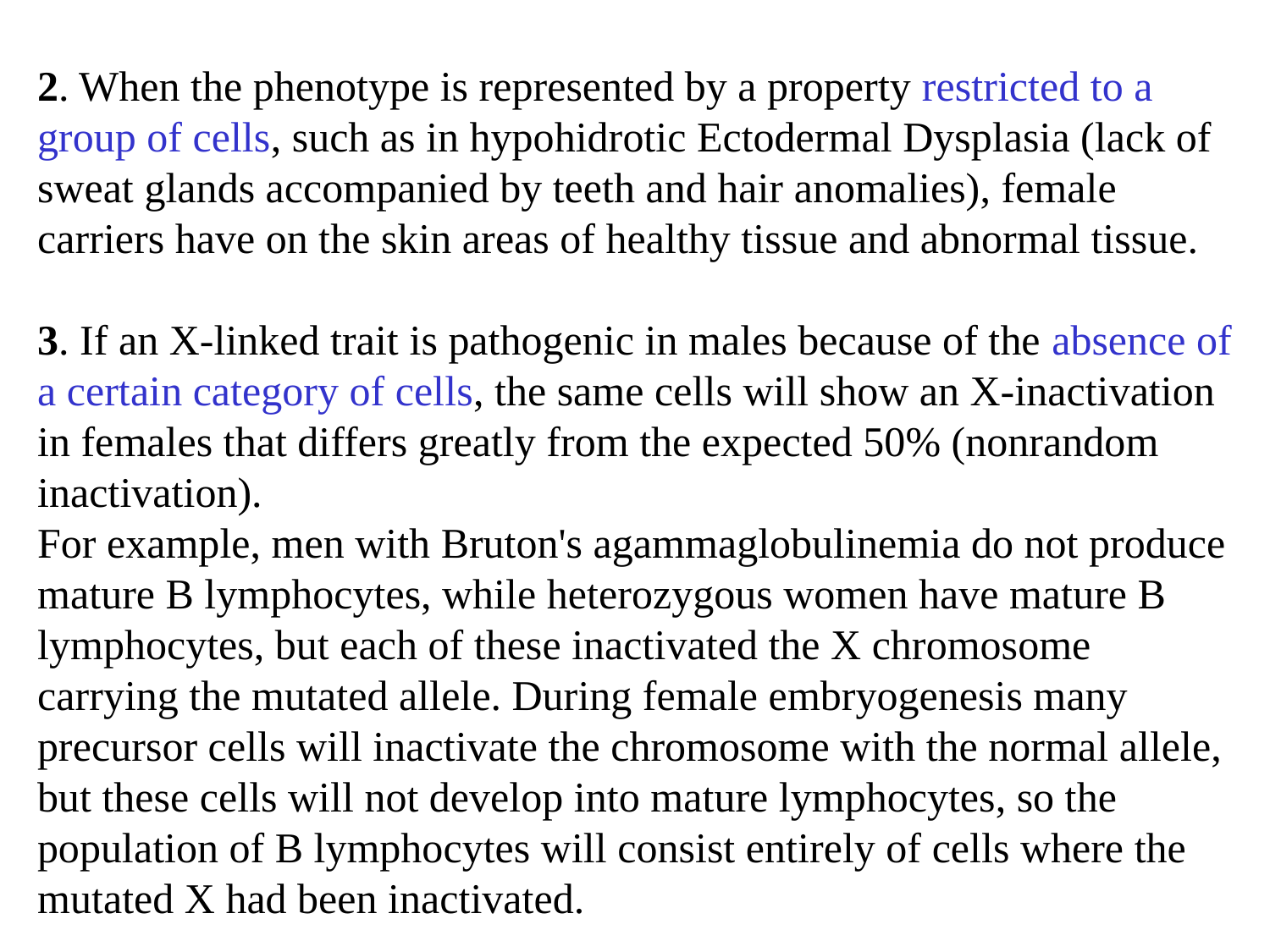

2. When the phenotype is represented by a property restricted to a group of cells, such as in hypohidrotic Ectodermal Dysplasia (lack of sweat glands accompanied by teeth and hair anomalies), female carriers have on the skin areas of healthy tissue and abnormal tissue.

3. If an X-linked trait is pathogenic in males because of the absence of a certain category of cells, the same cells will show an X-inactivation in females that differs greatly from the expected 50% (nonrandom inactivation).
For example, men with Bruton's agammaglobulinemia do not produce mature B lymphocytes, while heterozygous women have mature B lymphocytes, but each of these inactivated the X chromosome carrying the mutated allele. During female embryogenesis many precursor cells will inactivate the chromosome with the normal allele, but these cells will not develop into mature lymphocytes, so the population of B lymphocytes will consist entirely of cells where the mutated X had been inactivated.